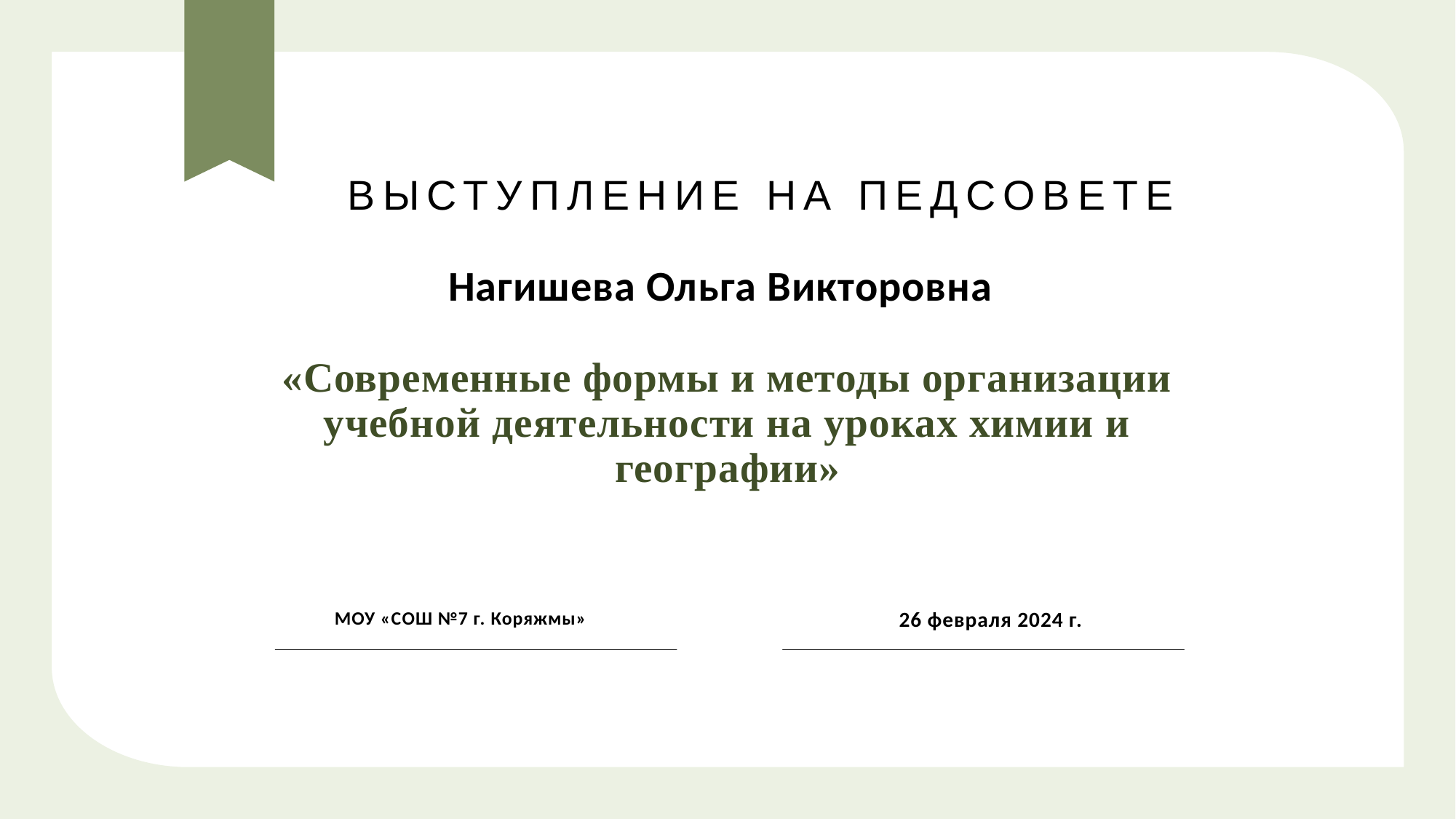

# Выступление на педсовете
Нагишева Ольга Викторовна
«Современные формы и методы организации учебной деятельности на уроках химии и географии»
МОУ «СОШ №7 г. Коряжмы»
26 февраля 2024 г.